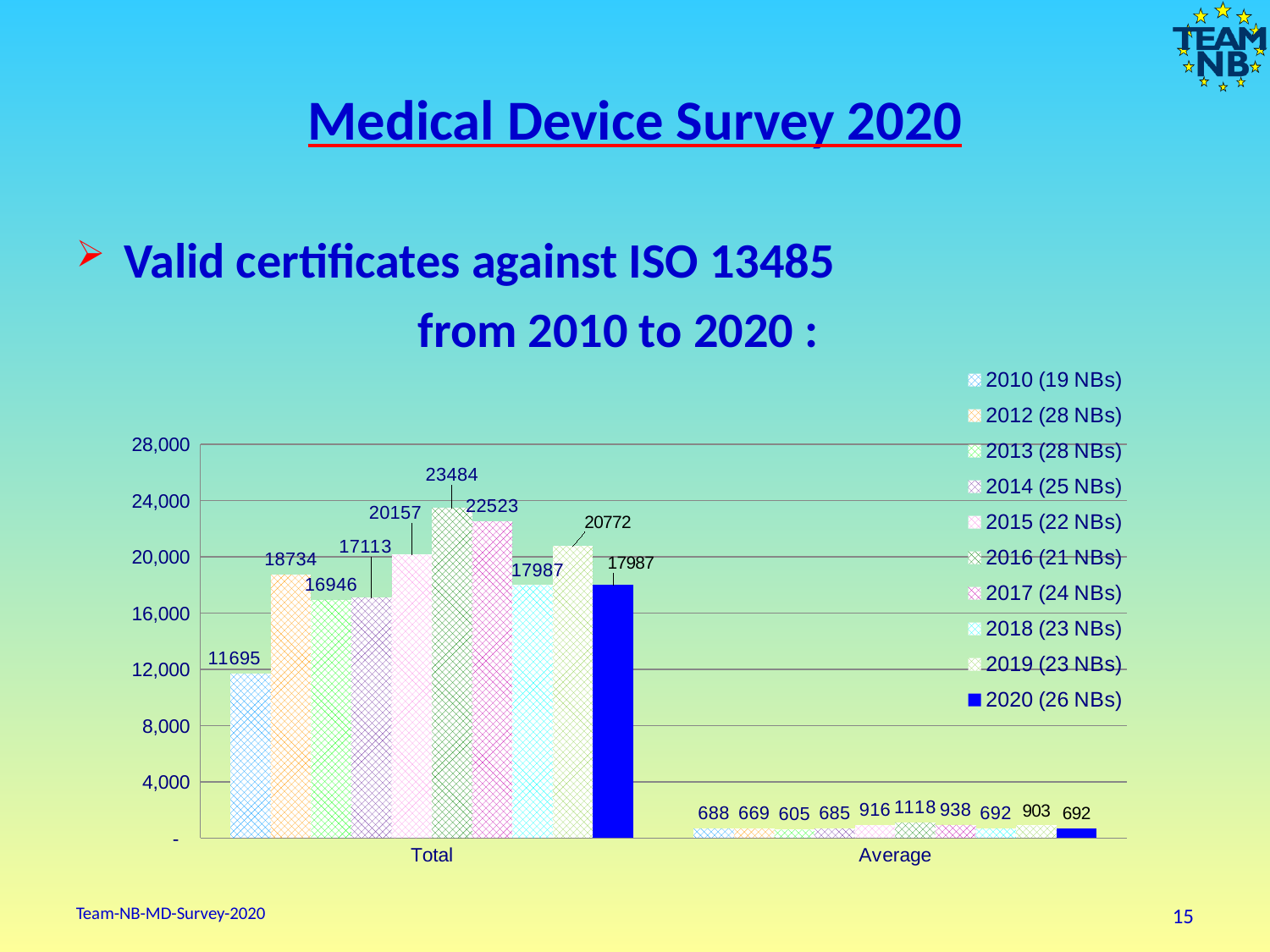

# Medical Device Survey 2020
Valid certificates against ISO 13485
from 2010 to 2020 :

### Chart

| Category | 2010 (19 NBs) | 2012 (28 NBs) | 2013 (28 NBs) | 2014 (25 NBs) | 2015 (22 NBs) | 2016 (21 NBs) | 2017 (24 NBs) | 2018 (23 NBs) | 2019 (23 NBs) | 2020 (26 NBs) |
|---|---|---|---|---|---|---|---|---|---|---|
| Total | 11695.0 | 18734.0 | 16946.0 | 17113.0 | 20157.0 | 23484.0 | 22523.0 | 17987.0 | 20772.0 | 17987.0 |
| Average | 687.9411764705883 | 669.0714285714286 | 605.2142857142857 | 684.52 | 916.0 | 1118.0 | 938.0 | 691.8076923076923 | 903.1304347826087 | 691.8076923076923 |
Team-NB-MD-Survey-2020
15